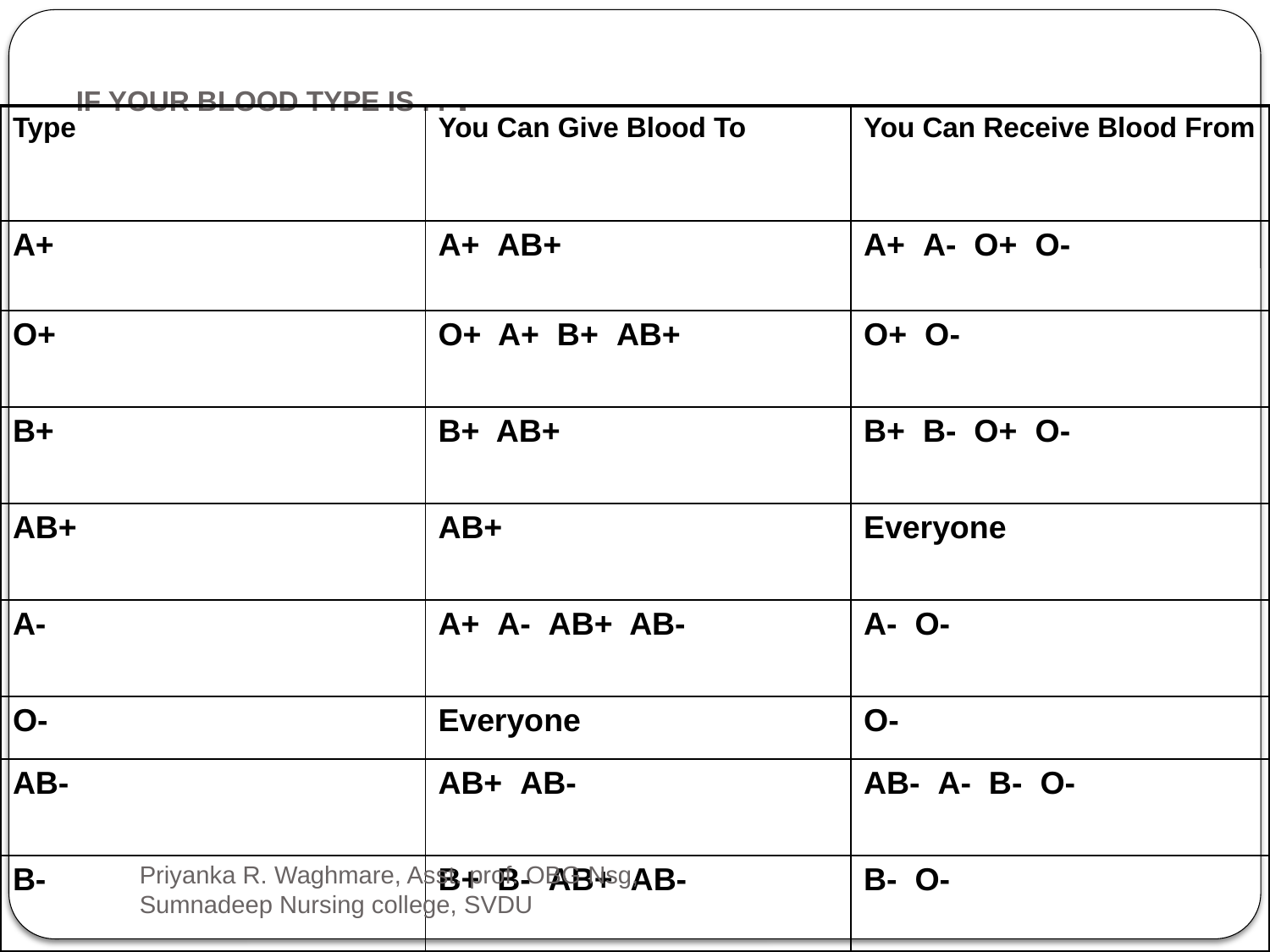

# IF YOUR BLOOD TYPE IS . . .
| Type | You Can Give Blood To | You Can Receive Blood From |
| --- | --- | --- |
| A+ | A+  AB+ | A+  A-  O+  O- |
| O+ | O+  A+  B+  AB+ | O+  O- |
| B+ | B+  AB+ | B+  B-  O+  O- |
| AB+ | AB+ | Everyone |
| A- | A+  A-  AB+  AB- | A-  O- |
| O- | Everyone | O- |
| AB- | AB+  AB- | AB-  A-  B-  O- |
| B- | B+  B-  AB+  AB- | B-  O- |
Priyanka R. Waghmare, Asst. prof. OBG Nsg, Sumnadeep Nursing college, SVDU